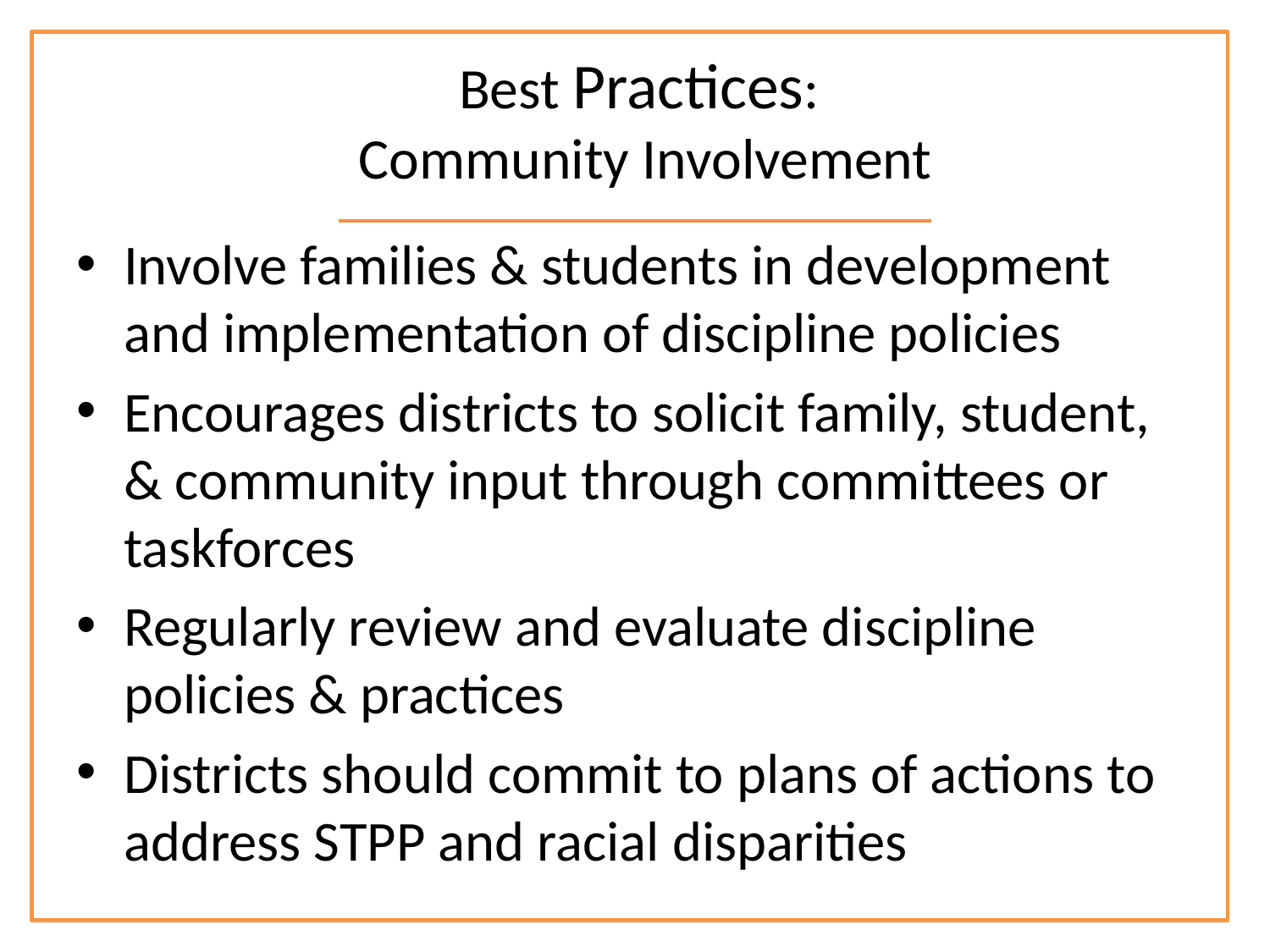

# Best Practices: Community Involvement
Involve families & students in development and implementation of discipline policies
Encourages districts to solicit family, student, & community input through committees or taskforces
Regularly review and evaluate discipline policies & practices
Districts should commit to plans of actions to address STPP and racial disparities